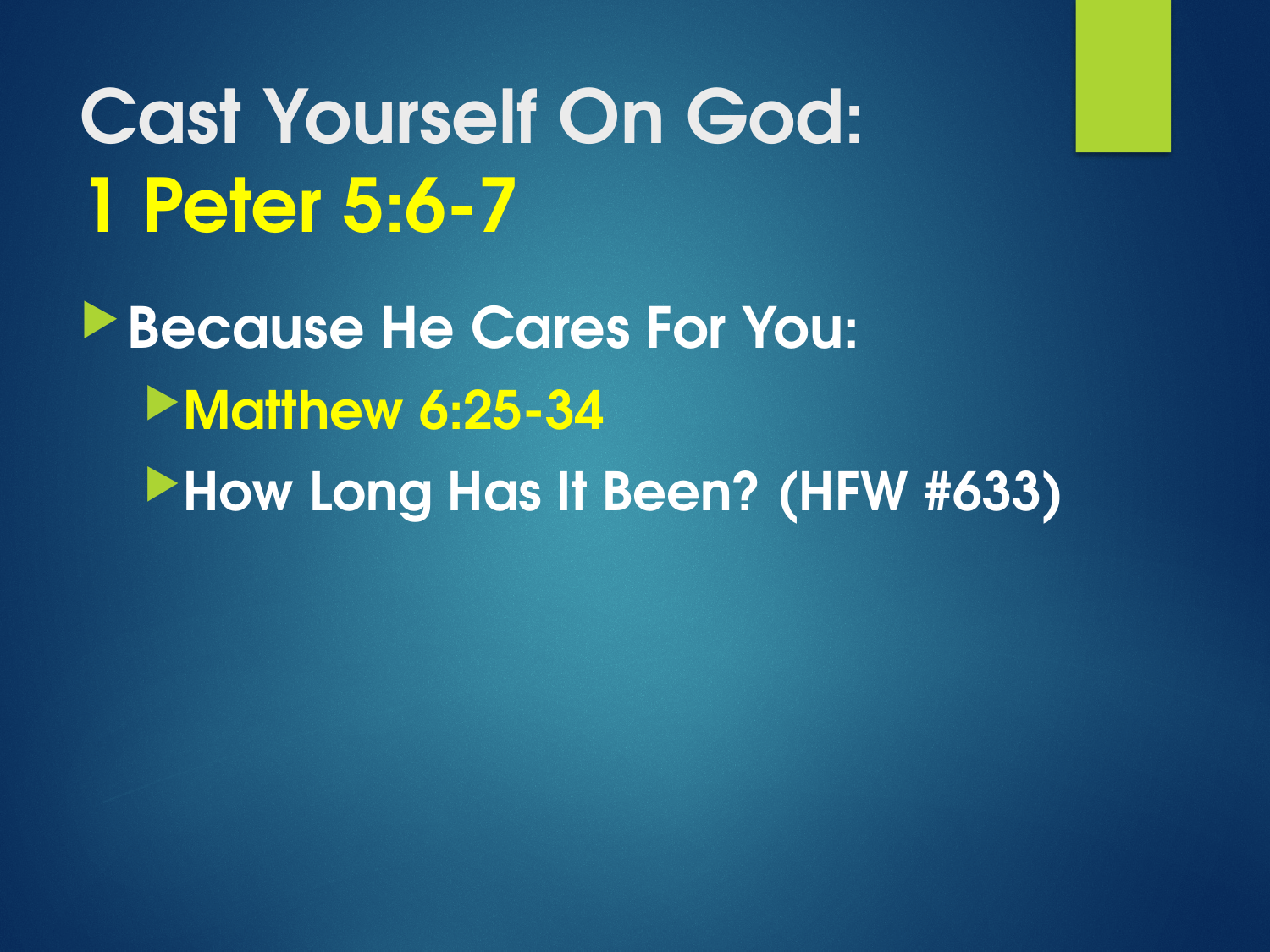

# Cast Yourself On God: 1 Peter 5:6-7
Because He Cares For You:
Matthew 6:25-34
How Long Has It Been? (HFW #633)